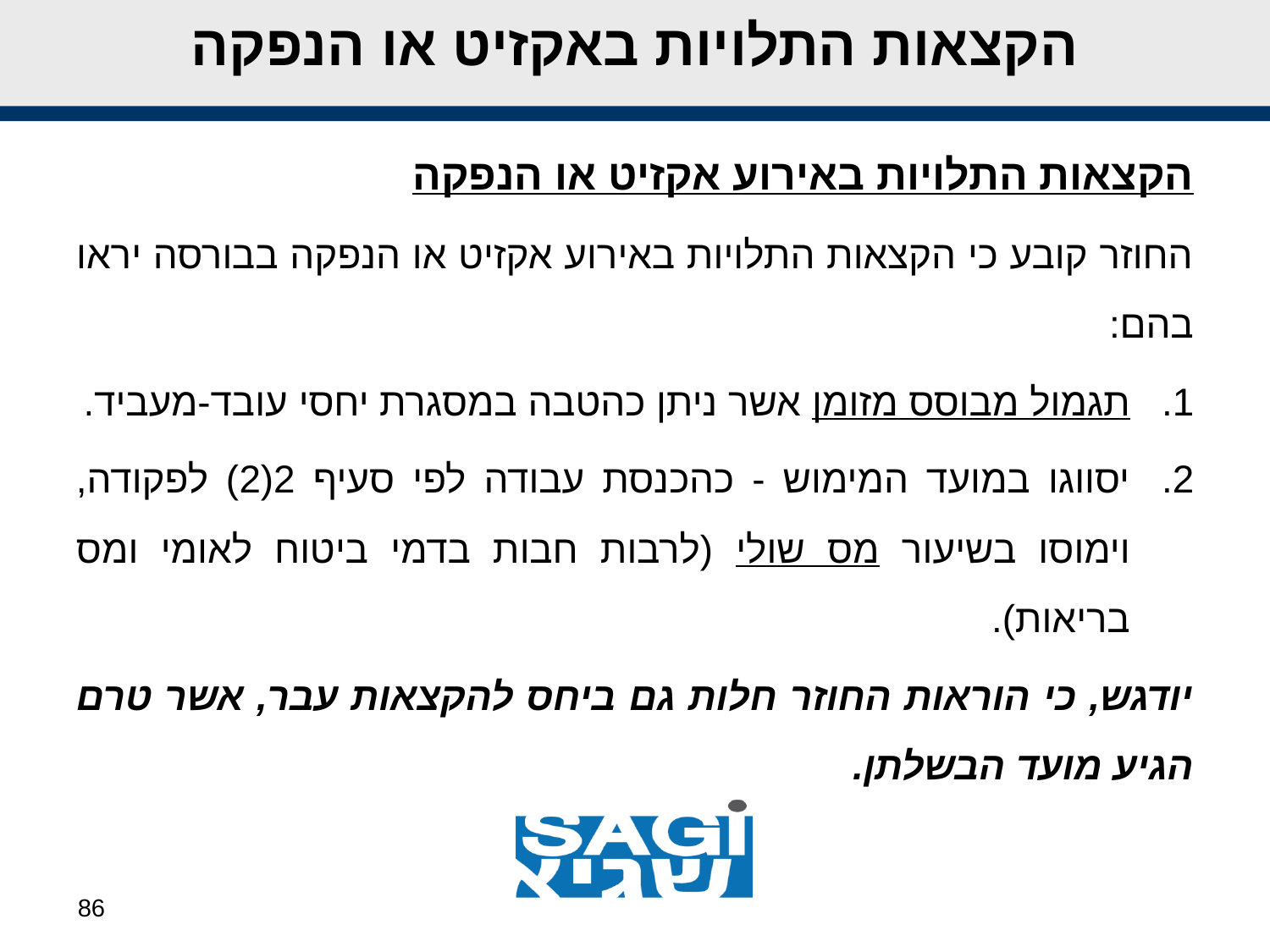

הקצאות התלויות באקזיט או הנפקה
הקצאות התלויות באירוע אקזיט או הנפקה
החוזר קובע כי הקצאות התלויות באירוע אקזיט או הנפקה בבורסה יראו בהם:
תגמול מבוסס מזומן אשר ניתן כהטבה במסגרת יחסי עובד-מעביד.
יסווגו במועד המימוש - כהכנסת עבודה לפי סעיף 2(2) לפקודה, וימוסו בשיעור מס שולי (לרבות חבות בדמי ביטוח לאומי ומס בריאות).
יודגש, כי הוראות החוזר חלות גם ביחס להקצאות עבר, אשר טרם הגיע מועד הבשלתן.
86